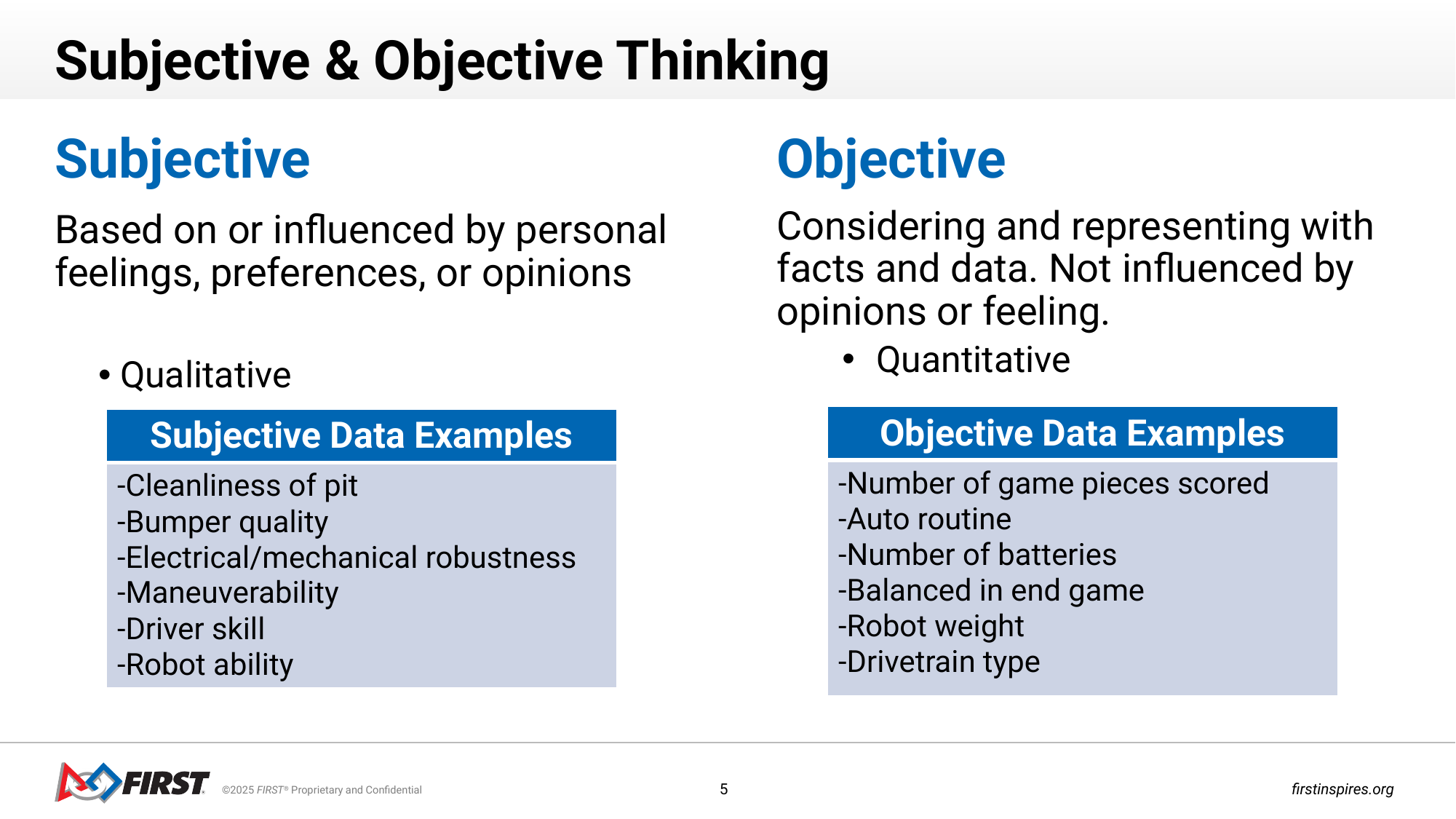

# Subjective & Objective Thinking
Subjective
Objective
Considering and representing with facts and data. Not influenced by opinions or feeling.
Quantitative
Based on or influenced by personal feelings, preferences, or opinions

Qualitative
| Objective Data Examples |
| --- |
| -Number of game pieces scored -Auto routine -Number of batteries -Balanced in end game -Robot weight -Drivetrain type |
| Subjective Data Examples |
| --- |
| -Cleanliness of pit -Bumper quality -Electrical/mechanical robustness -Maneuverability -Driver skill -Robot ability |
5
firstinspires.org